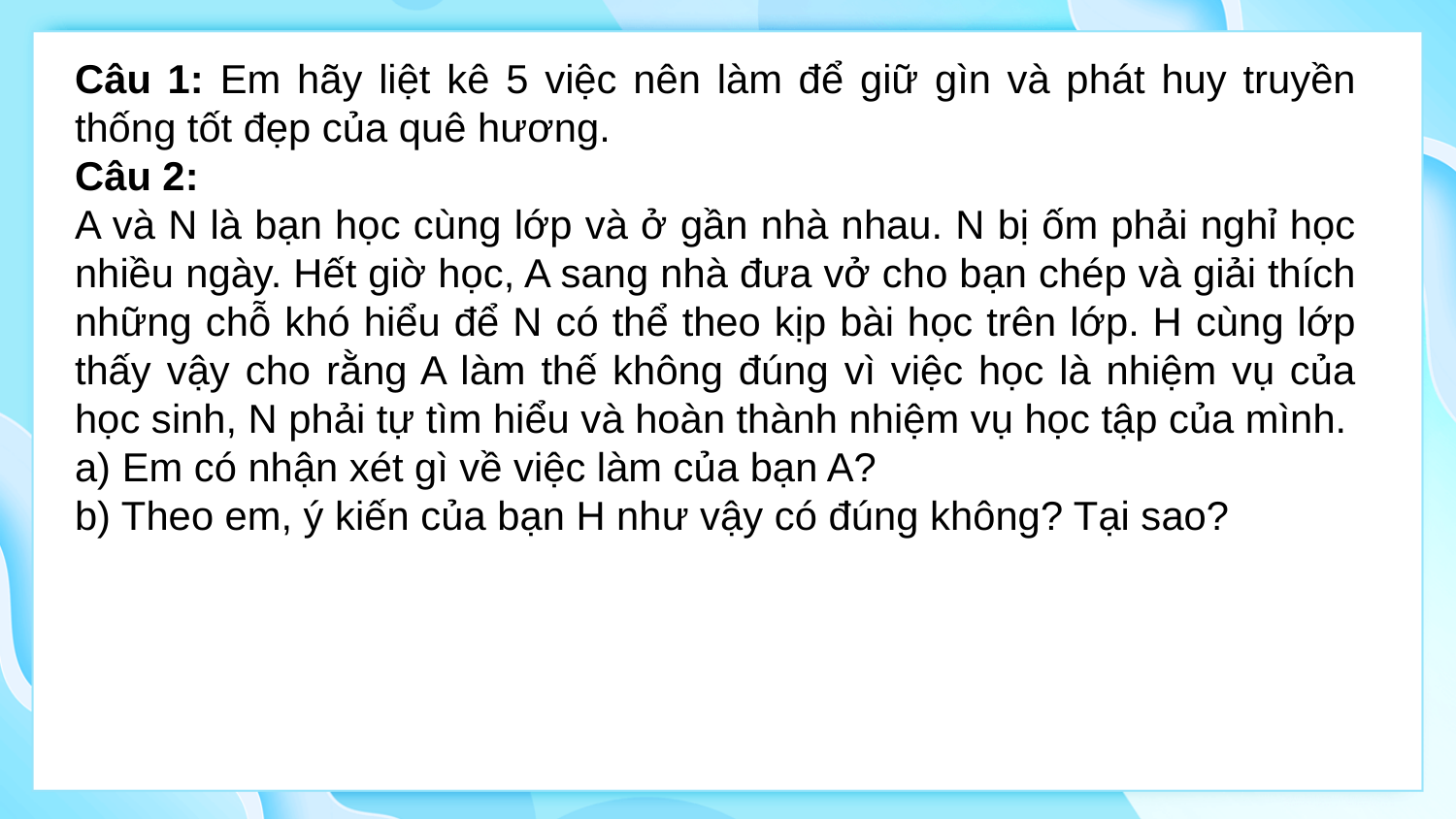

Câu 1: Em hãy liệt kê 5 việc nên làm để giữ gìn và phát huy truyền thống tốt đẹp của quê hương.
Câu 2:
A và N là bạn học cùng lớp và ở gần nhà nhau. N bị ốm phải nghỉ học nhiều ngày. Hết giờ học, A sang nhà đưa vở cho bạn chép và giải thích những chỗ khó hiểu để N có thể theo kịp bài học trên lớp. H cùng lớp thấy vậy cho rằng A làm thế không đúng vì việc học là nhiệm vụ của học sinh, N phải tự tìm hiểu và hoàn thành nhiệm vụ học tập của mình.
a) Em có nhận xét gì về việc làm của bạn A?
b) Theo em, ý kiến của bạn H như vậy có đúng không? Tại sao?